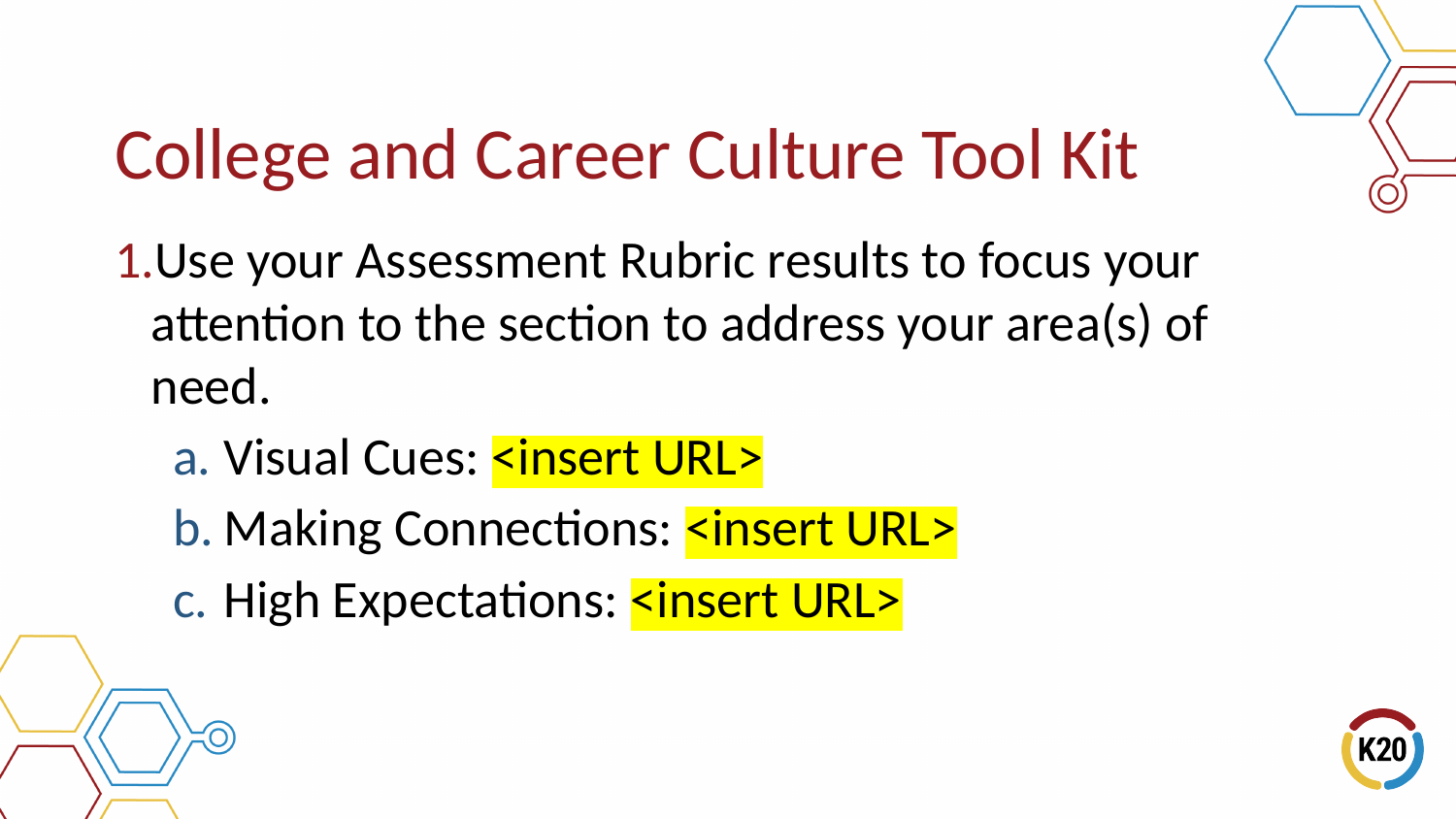

Use your Assessment Rubric results to focus your attention to the section to address your area(s) of need.
Visual Cues: <insert URL>
Making Connections: <insert URL>
High Expectations: <insert URL>
# College and Career Culture Tool Kit